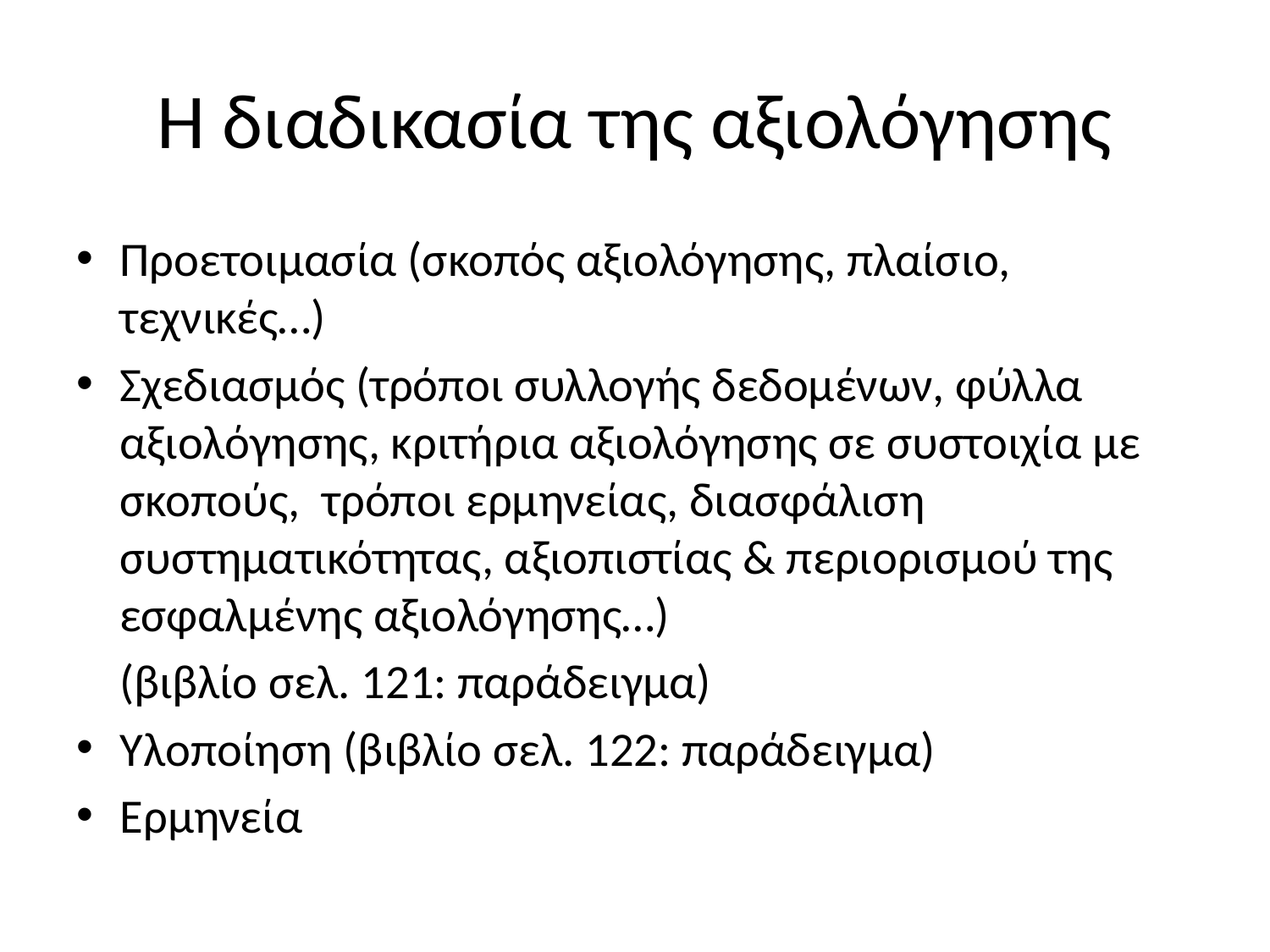

# Η διαδικασία της αξιολόγησης
Προετοιμασία (σκοπός αξιολόγησης, πλαίσιο, τεχνικές…)
Σχεδιασμός (τρόποι συλλογής δεδομένων, φύλλα αξιολόγησης, κριτήρια αξιολόγησης σε συστοιχία με σκοπούς,  τρόποι ερμηνείας, διασφάλιση συστηματικότητας, αξιοπιστίας & περιορισμού της εσφαλμένης αξιολόγησης…)
    (βιβλίο σελ. 121: παράδειγμα)
Υλοποίηση (βιβλίο σελ. 122: παράδειγμα)
Ερμηνεία